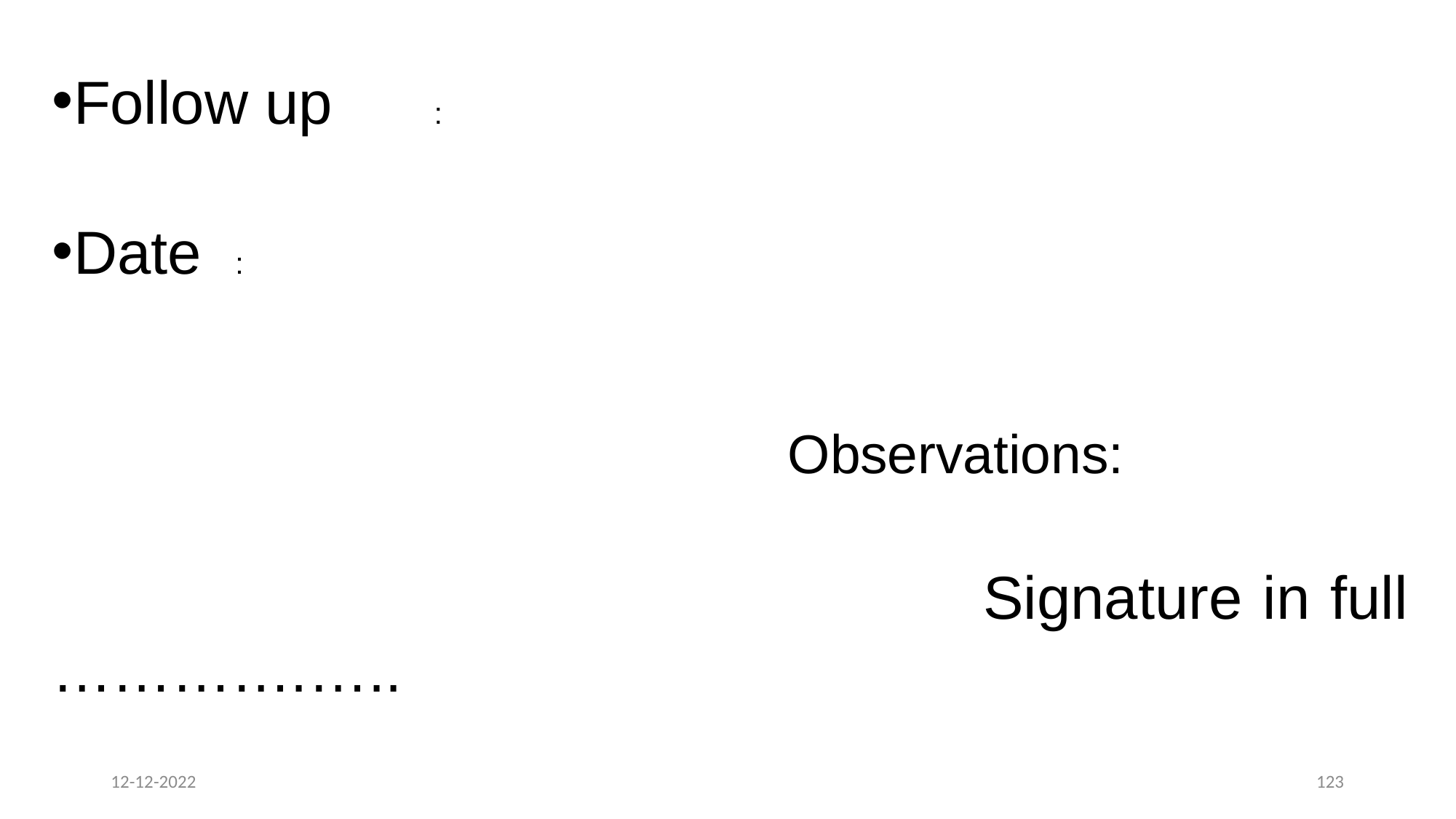

Follow up      :

Date  :
                                                                                                                                                                                                                                         Observations:
                                                                                                                                      Signature in full  ………….…..

                                                 Name of Treating Physician

12-12-2022
123